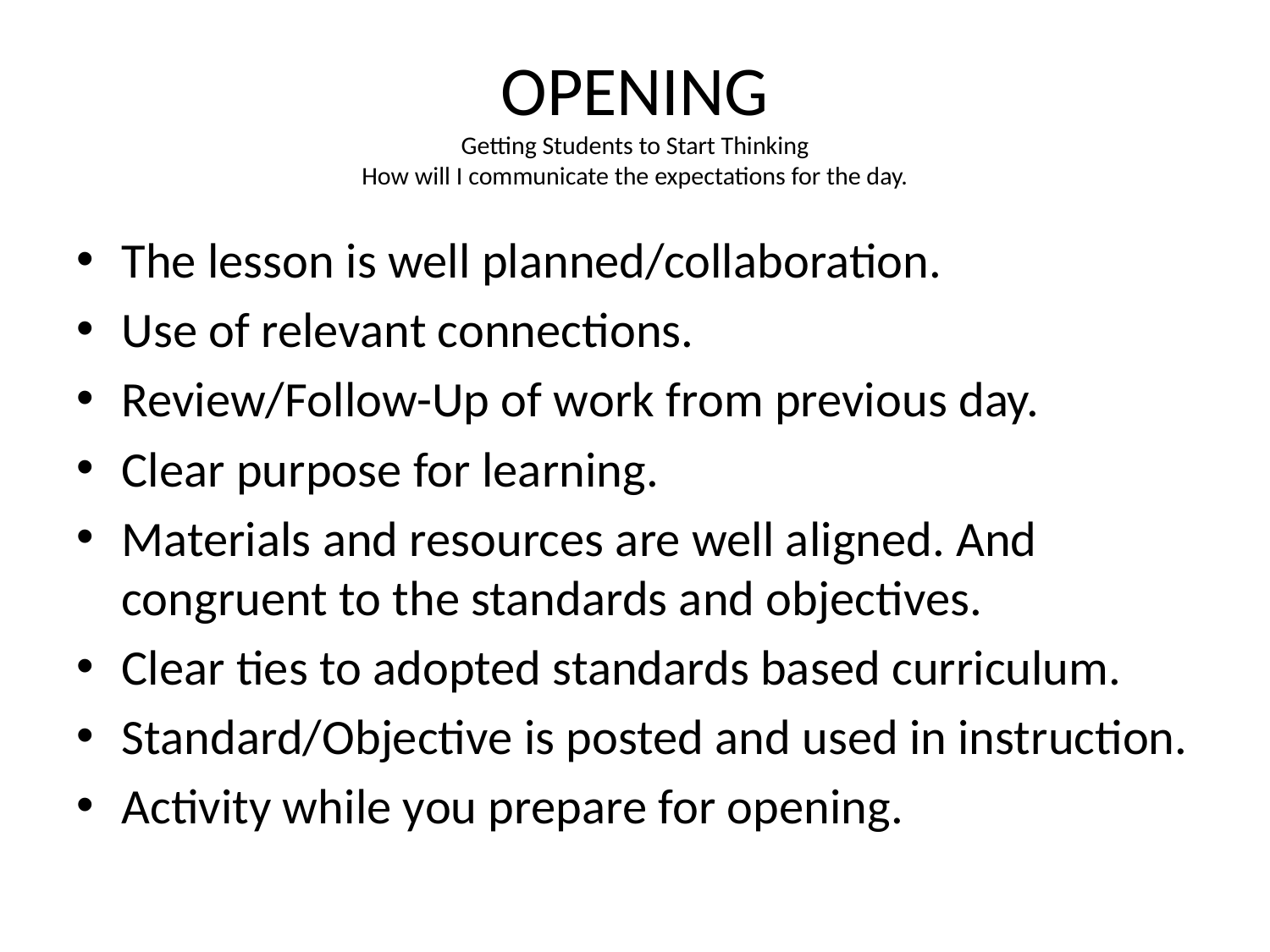

# OPENING Getting Students to Start Thinking How will I communicate the expectations for the day.
The lesson is well planned/collaboration.
Use of relevant connections.
Review/Follow-Up of work from previous day.
Clear purpose for learning.
Materials and resources are well aligned. And congruent to the standards and objectives.
Clear ties to adopted standards based curriculum.
Standard/Objective is posted and used in instruction.
Activity while you prepare for opening.